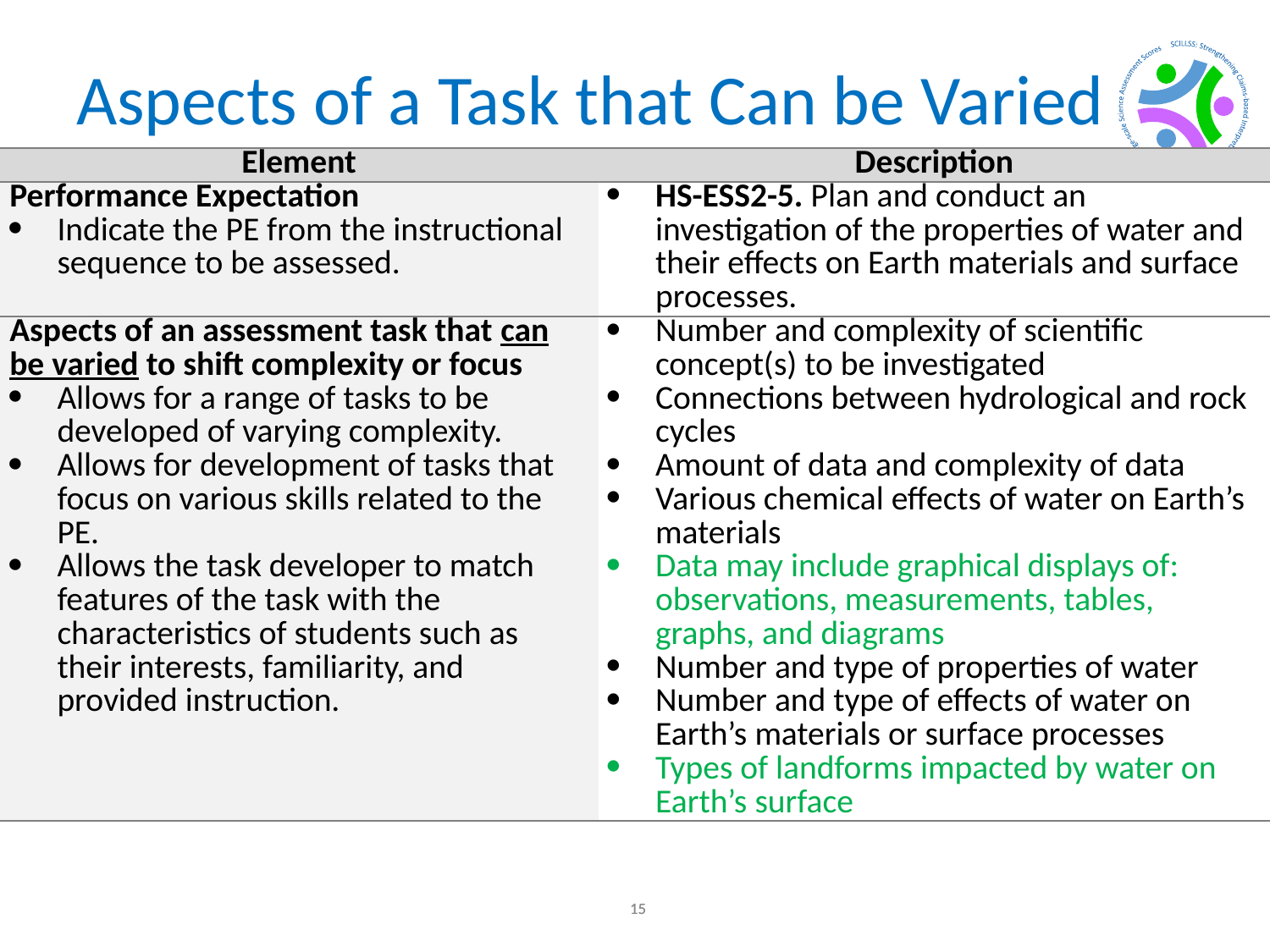

# Aspects of a Task that Can be Varied
| Element | Description |
| --- | --- |
| Performance Expectation Indicate the PE from the instructional sequence to be assessed. | HS-ESS2-5. Plan and conduct an investigation of the properties of water and their effects on Earth materials and surface processes. |
| Aspects of an assessment task that can be varied to shift complexity or focus Allows for a range of tasks to be developed of varying complexity. Allows for development of tasks that focus on various skills related to the PE. Allows the task developer to match features of the task with the characteristics of students such as their interests, familiarity, and provided instruction. | Number and complexity of scientific concept(s) to be investigated Connections between hydrological and rock cycles Amount of data and complexity of data Various chemical effects of water on Earth’s materials Data may include graphical displays of: observations, measurements, tables, graphs, and diagrams Number and type of properties of water Number and type of effects of water on Earth’s materials or surface processes Types of landforms impacted by water on Earth’s surface |
| Element | Description |
| --- | --- |
| Performance Expectation Indicate the PE from the instructional sequence to be assessed. | HS-ESS2-5. Plan and conduct an investigation of the properties of water and their effects on Earth materials and surface processes. |
| Aspects of an assessment task that can be varied to shift complexity or focus Allows for a range of tasks to be developed of varying complexity. Allows for development of tasks that focus on various skills related to the PE. Allows the task developer to match features of the task with the characteristics of students such as their interests, familiarity, and provided instruction. | Number and complexity of scientific concept(s) to be investigated Connections between hydrological and rock cycles Amount of data and complexity of data Various chemical effects of water on Earth’s materials Number and type of properties of water Number and type of effects of water on Earth’s materials or surface processes |
| Element | Description |
| --- | --- |
| Performance Expectation Indicate the PE from the instructional sequence to be assessed. | HS-ESS2-5. Plan and conduct an investigation of the properties of water and their effects on Earth materials and surface processes. |
| Aspects of an assessment task that can be varied to shift complexity or focus Allows for a range of tasks to be developed of varying complexity. Allows for development of tasks that focus on various skills related to the PE. Allows the task developer to match features of the task with the characteristics of students such as their interests, familiarity, and provided instruction. | Number and complexity of scientific concept(s) to be investigated Connections between hydrological and rock cycles Amount of data and complexity of data Various chemical effects of water on Earth’s materials Data may include graphical displays of: observations, measurements, tables, graphs, and diagrams Number and type of properties of water Number and type of effects of water on Earth’s materials or surface processes |
15